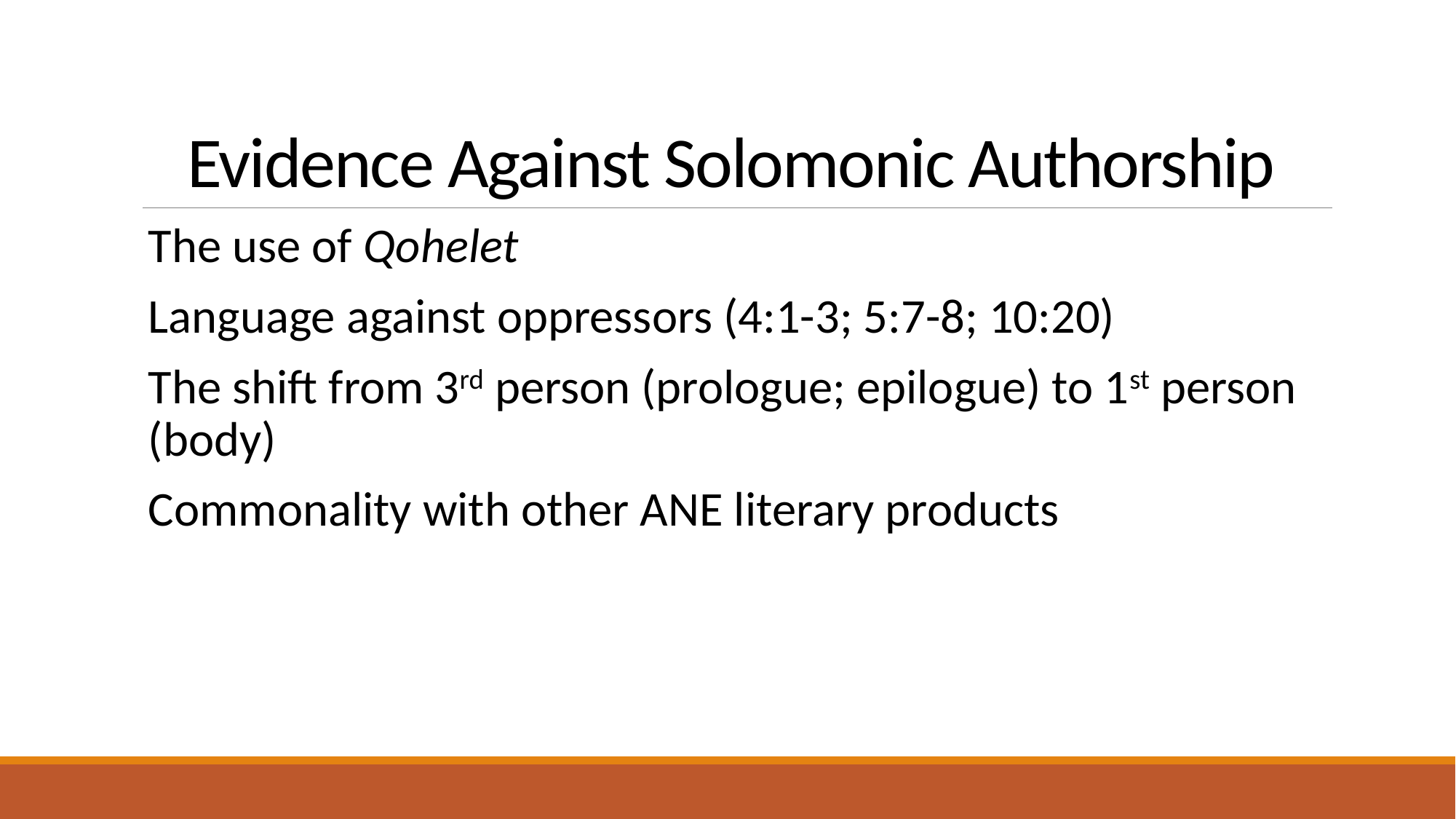

# Evidence Against Solomonic Authorship
The use of Qohelet
Language against oppressors (4:1-3; 5:7-8; 10:20)
The shift from 3rd person (prologue; epilogue) to 1st person (body)
Commonality with other ANE literary products